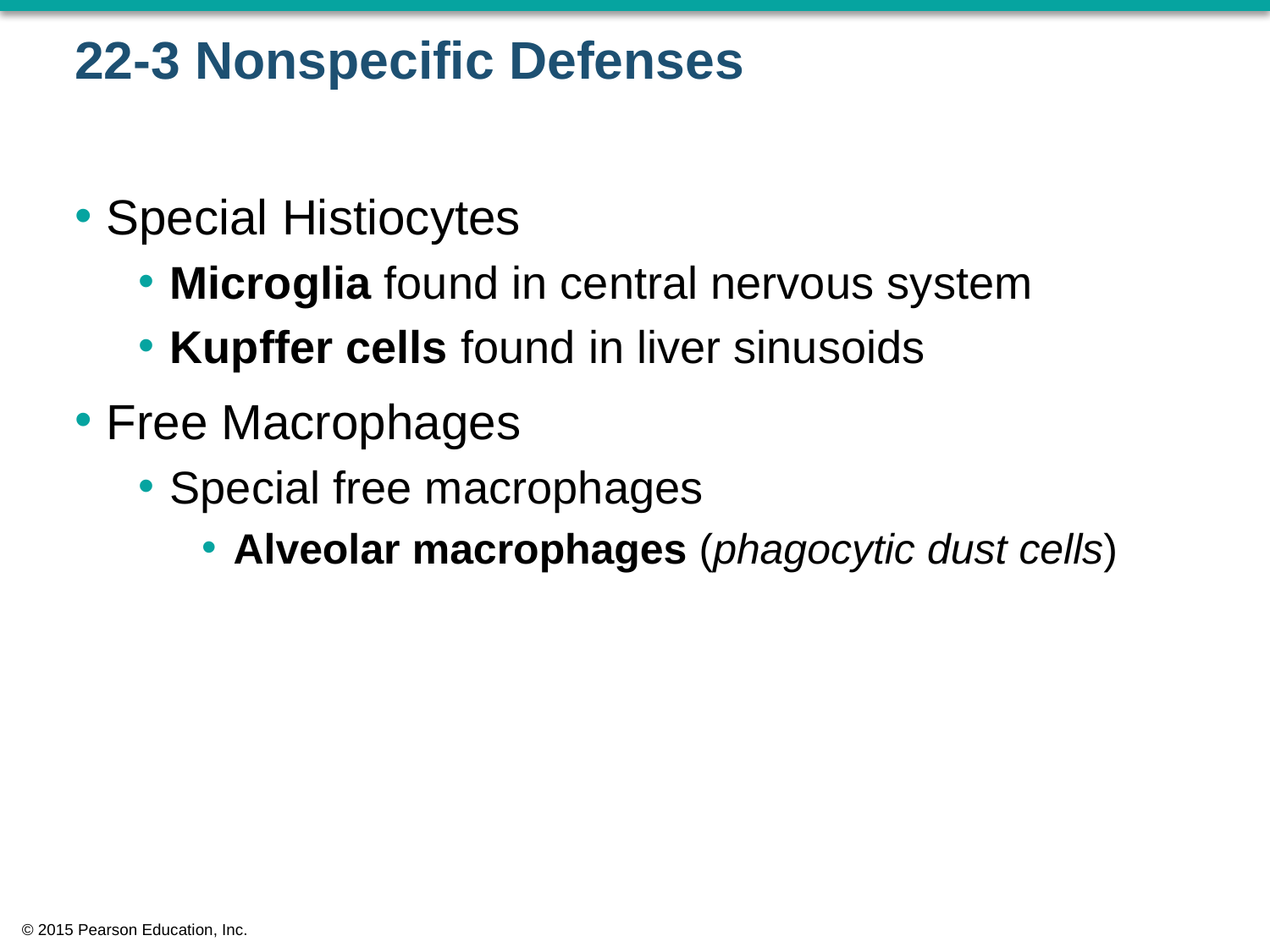

# 22-3 Nonspecific Defenses
Special Histiocytes
Microglia found in central nervous system
Kupffer cells found in liver sinusoids
Free Macrophages
Special free macrophages
Alveolar macrophages (phagocytic dust cells)